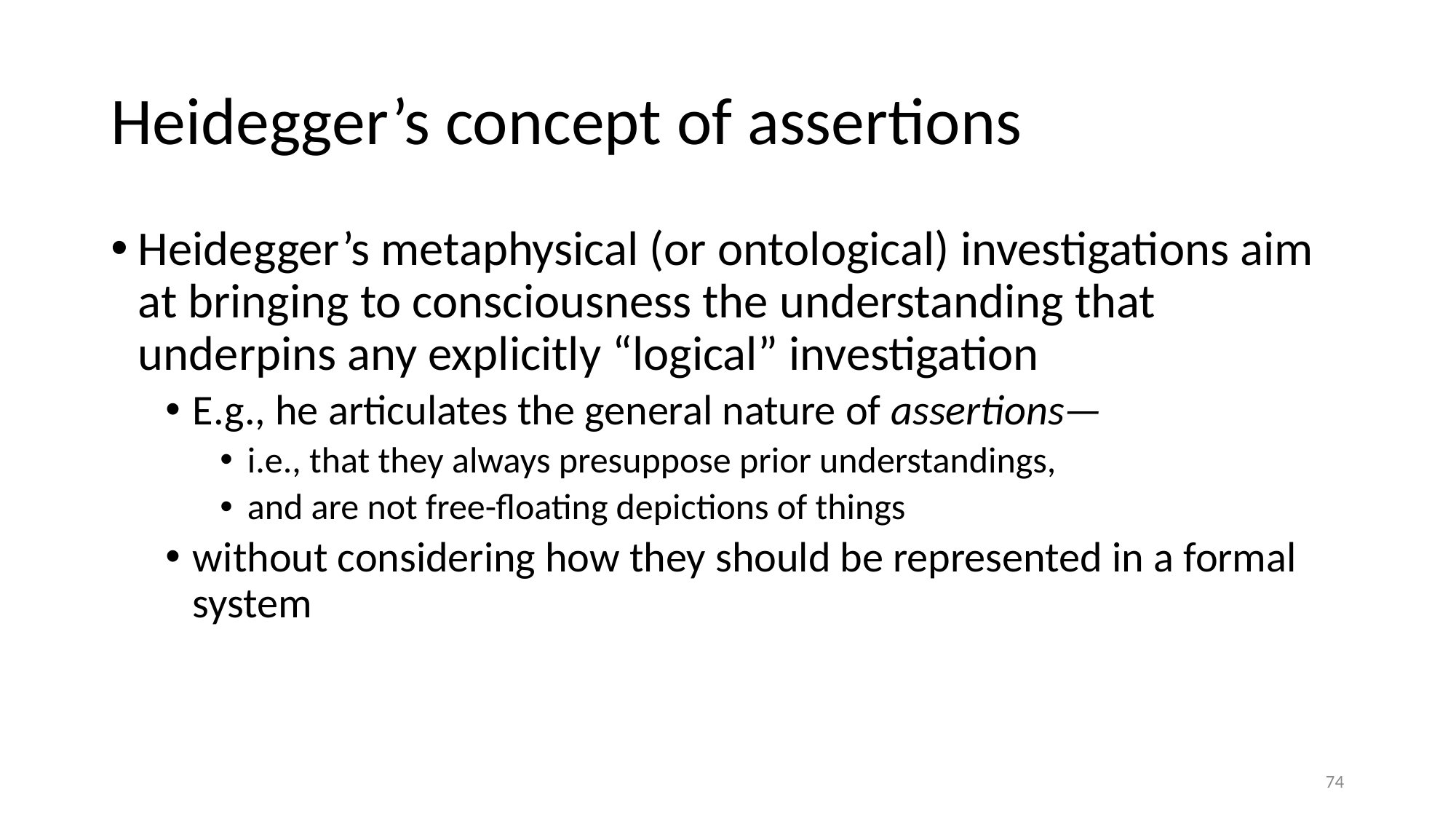

# Heidegger’s concept of assertions
Heidegger’s metaphysical (or ontological) investigations aim at bringing to consciousness the understanding that underpins any explicitly “logical” investigation
E.g., he articulates the general nature of assertions—
i.e., that they always presuppose prior understandings,
and are not free-floating depictions of things
without considering how they should be represented in a formal system
74